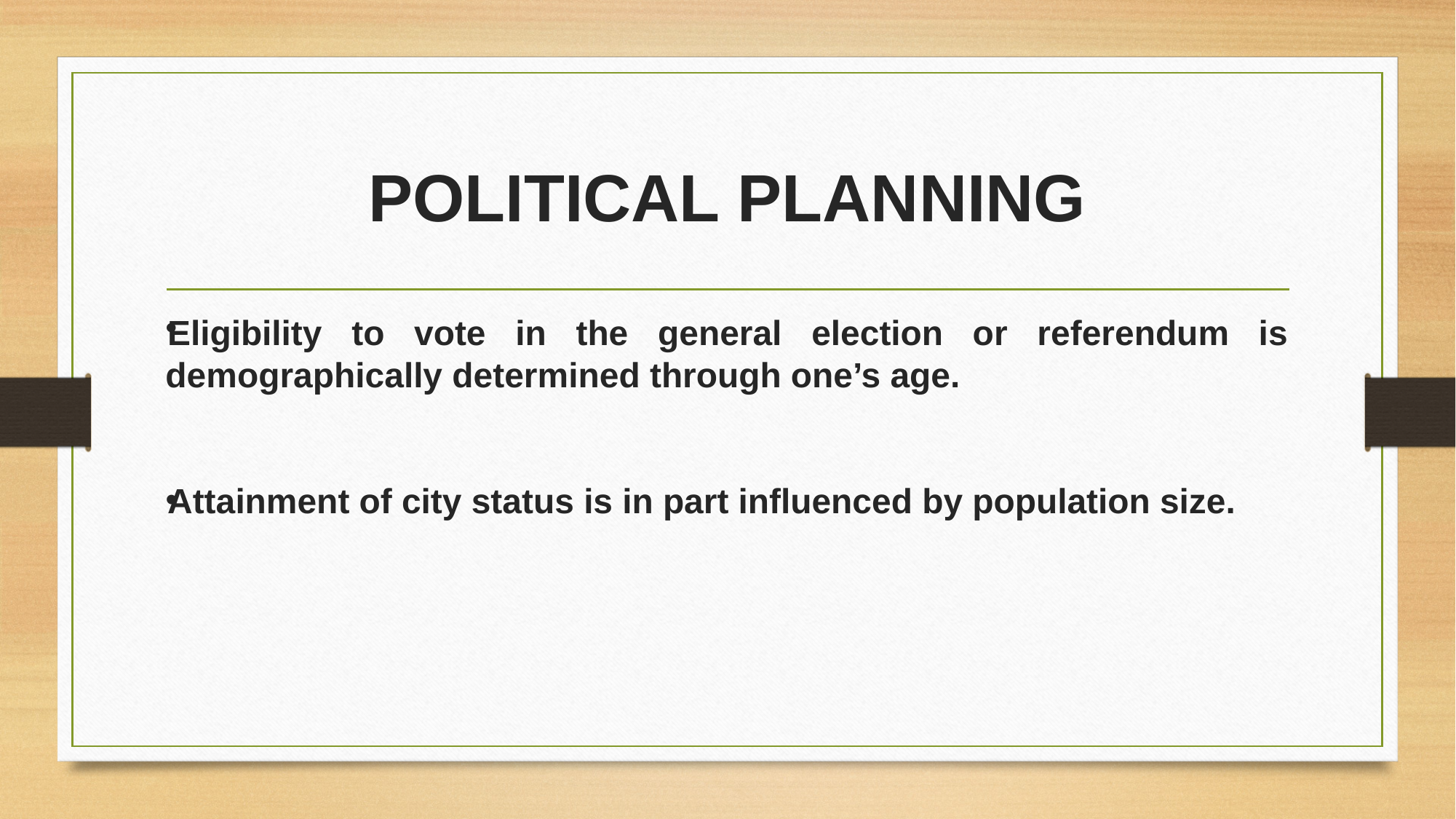

# POLITICAL PLANNING
Eligibility to vote in the general election or referendum is demographically determined through one’s age.

Attainment of city status is in part influenced by population size.